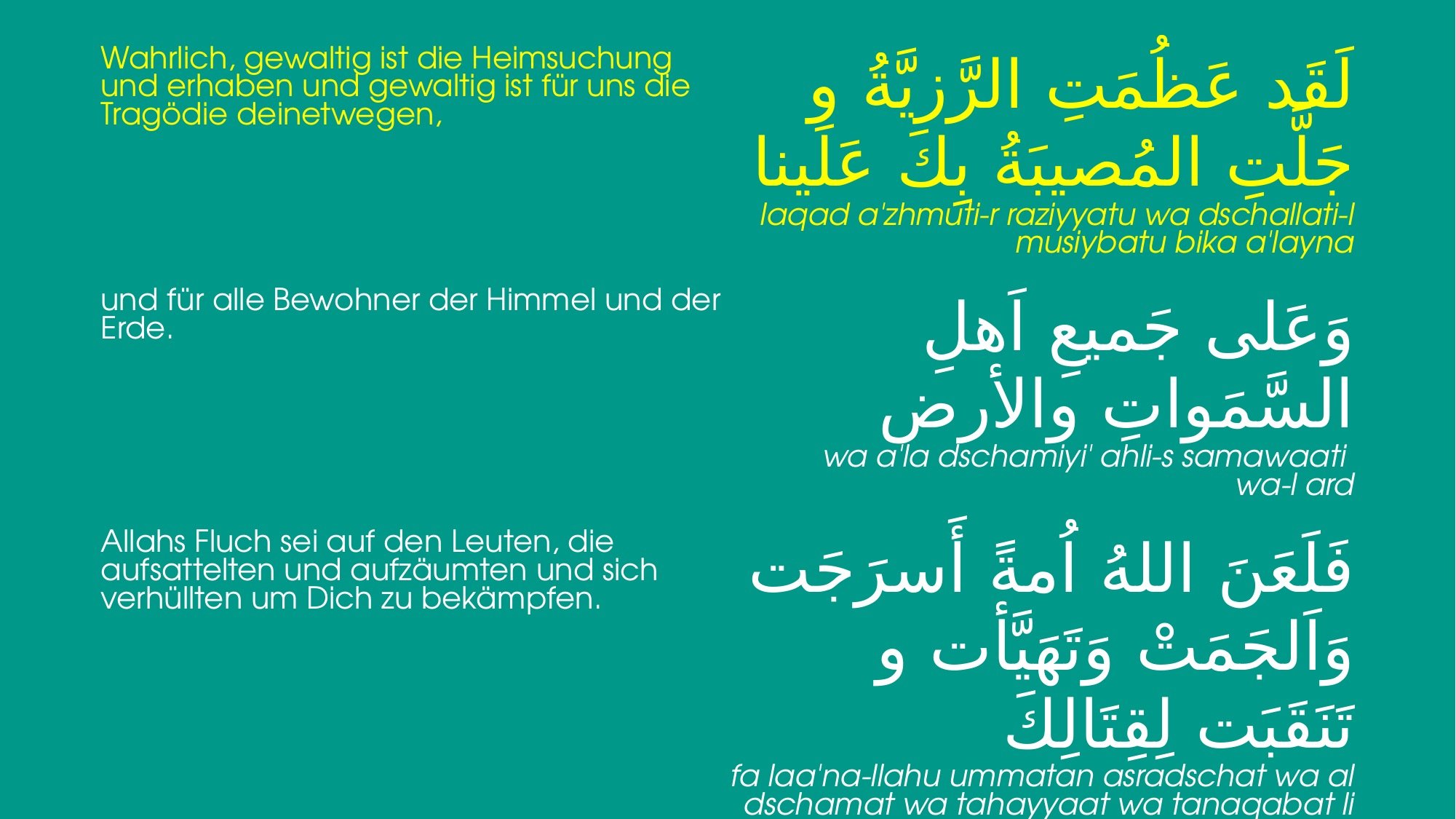

| Wahrlich, gewaltig ist die Heimsuchung und erhaben und gewaltig ist für uns die Tragödie deinetwegen, | لَقَد عَظُمَتِ الرَّزيَّةُ و جَلَّتِ المُصيبَةُ بِكَ عَلَينا |
| --- | --- |
|  | laqad a'zhmuti-r raziyyatu wa dschallati-l musiybatu bika a'layna |
| und für alle Bewohner der Himmel und der Erde. | وَعَلى جَميعِ اَهلِ السَّمَواتِ والأرض |
|  | wa a'la dschamiyi' ahli-s samawaati wa-l ard |
| Allahs Fluch sei auf den Leuten, die aufsattelten und aufzäumten und sich verhüllten um Dich zu bekämpfen. | فَلَعَنَ اللهُ اُمةً أَسرَجَت وَاَلجَمَتْ وَتَهَيَّأت و تَنَقَبَت لِقِتَالِكَ |
|  | fa laa'na-llahu ummatan asradschat wa al dschamat wa tahayyaat wa tanaqabat li qitaalik |